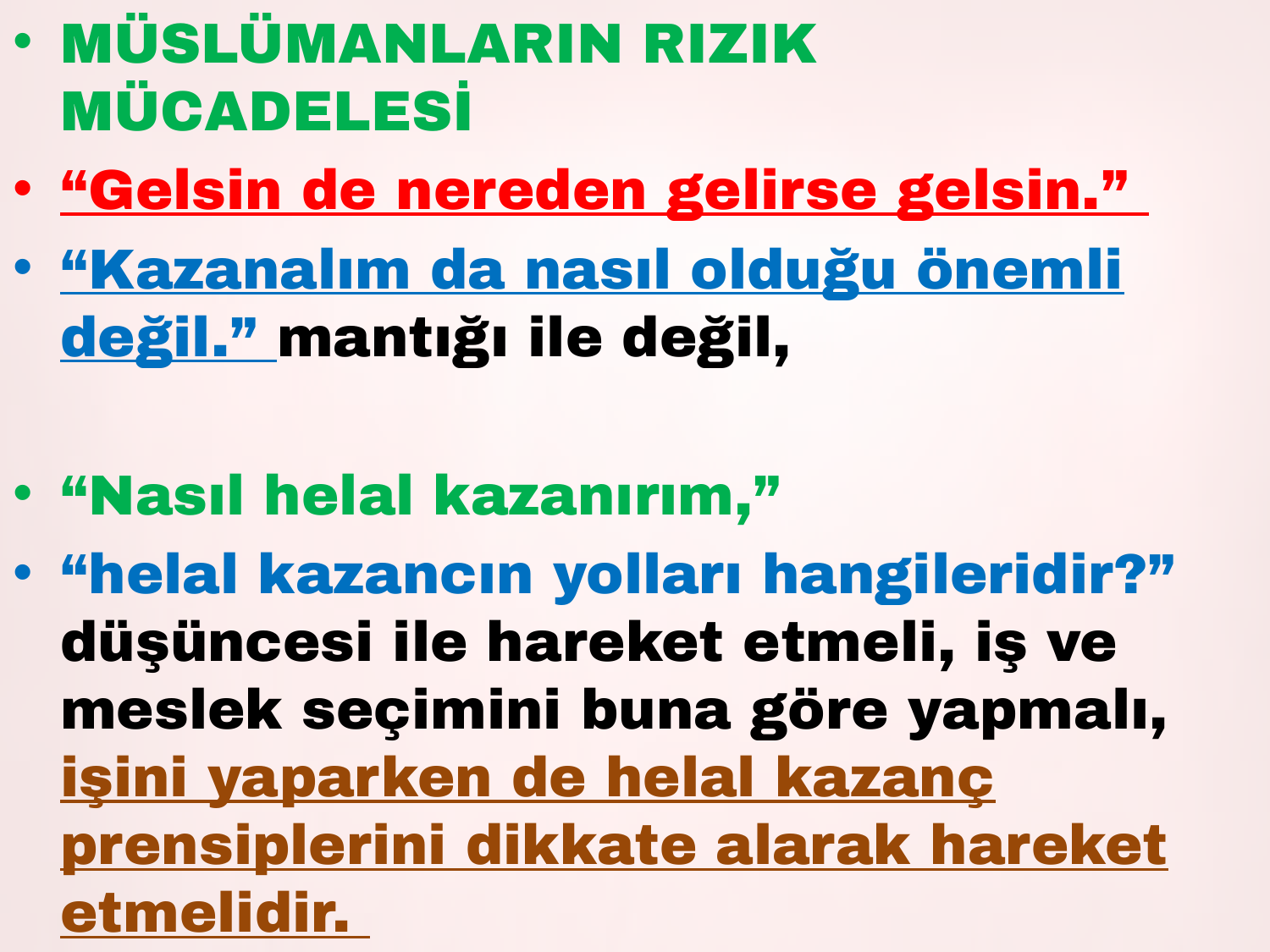

MÜSLÜMANLARIN RIZIK MÜCADELESİ
“Gelsin de nereden gelirse gelsin.”
“Kazanalım da nasıl olduğu önemli değil.” mantığı ile değil,

“Nasıl helal kazanırım,”
“helal kazancın yolları hangileridir?” düşüncesi ile hareket etmeli, iş ve meslek seçimini buna göre yapmalı, işini yaparken de helal kazanç prensiplerini dikkate alarak hareket etmelidir.